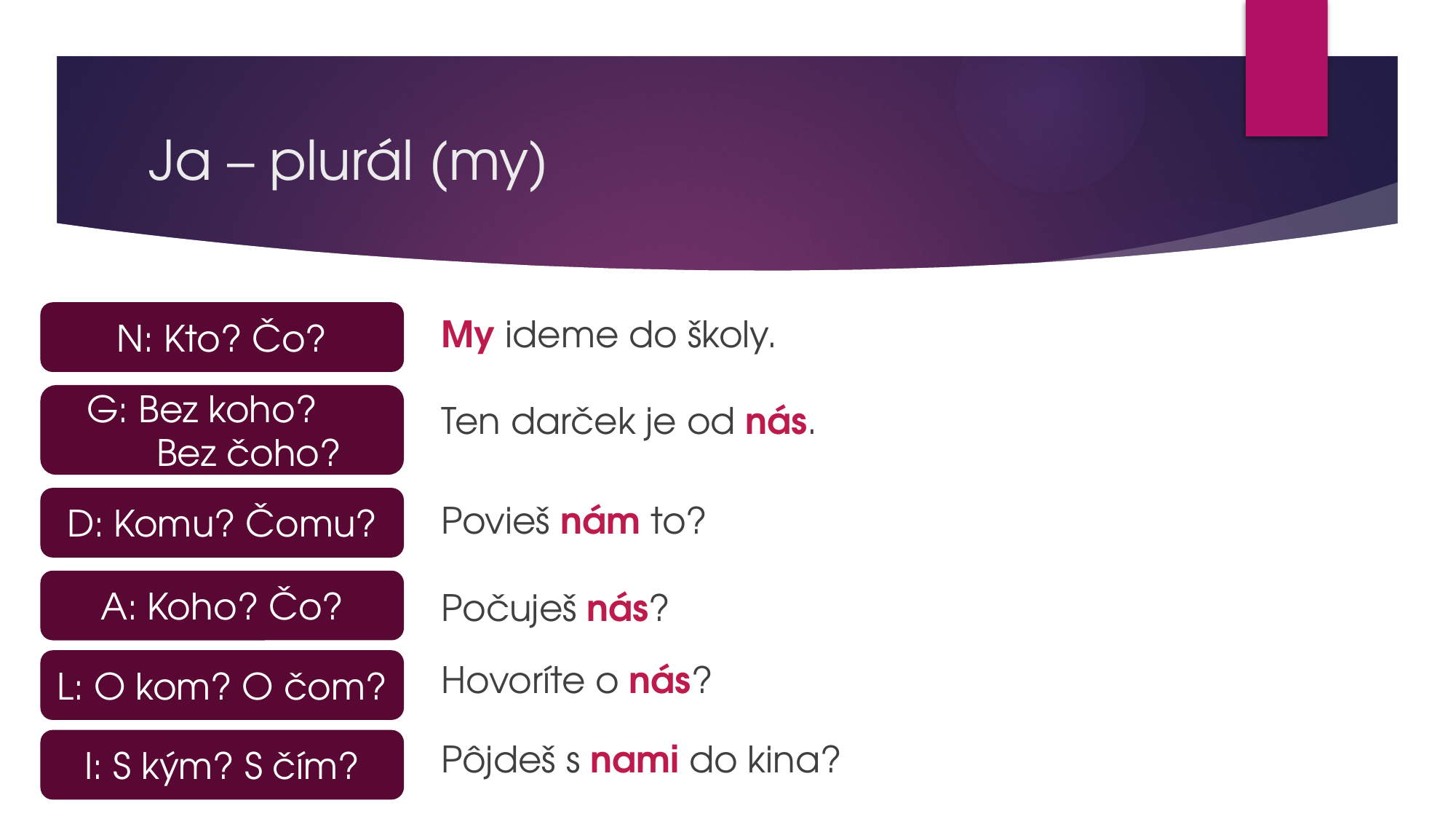

# Ja – plurál (my)
N: Kto? Čo?
My ideme do školy.
G: Bez koho?
          Bez čoho?
Ten darček je od nás.
D: Komu? Čomu?
Povieš nám to?
A: Koho? Čo?
Počuješ nás?
L: O kom? O čom?
Hovoríte o nás?
I: S kým? S čím?
Pôjdeš s nami do kina?